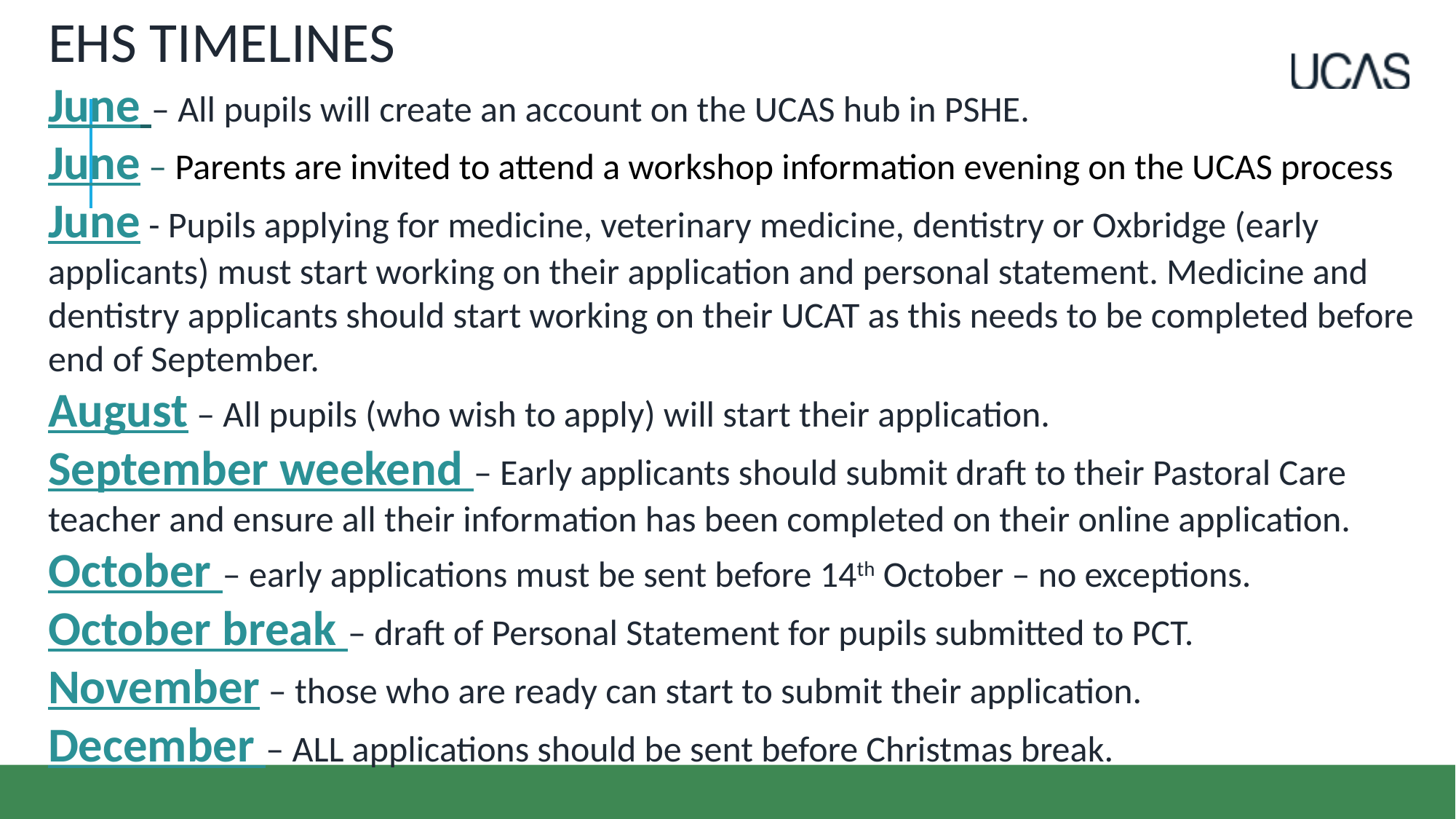

EHS TIMELINES
June – All pupils will create an account on the UCAS hub in PSHE.
June – Parents are invited to attend a workshop information evening on the UCAS process
June - Pupils applying for medicine, veterinary medicine, dentistry or Oxbridge (early applicants) must start working on their application and personal statement. Medicine and dentistry applicants should start working on their UCAT as this needs to be completed before end of September.
August – All pupils (who wish to apply) will start their application.
September weekend – Early applicants should submit draft to their Pastoral Care teacher and ensure all their information has been completed on their online application.
October – early applications must be sent before 14th October – no exceptions.
October break – draft of Personal Statement for pupils submitted to PCT.
November – those who are ready can start to submit their application.
December – ALL applications should be sent before Christmas break.